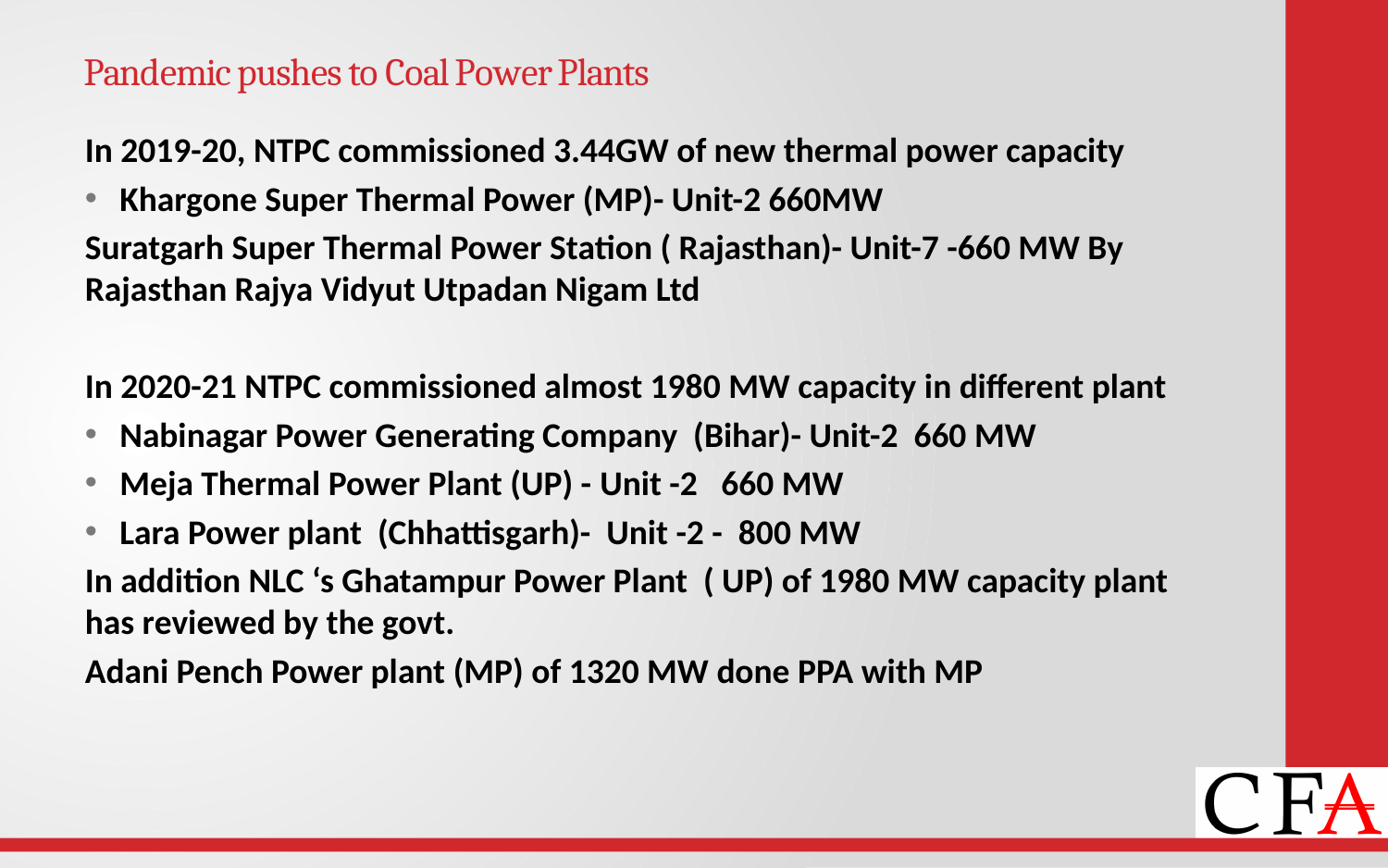

# Pandemic pushes to Coal Power Plants
In 2019-20, NTPC commissioned 3.44GW of new thermal power capacity
Khargone Super Thermal Power (MP)- Unit-2 660MW
Suratgarh Super Thermal Power Station ( Rajasthan)- Unit-7 -660 MW By Rajasthan Rajya Vidyut Utpadan Nigam Ltd

In 2020-21 NTPC commissioned almost 1980 MW capacity in different plant
Nabinagar Power Generating Company  (Bihar)- Unit-2  660 MW
Meja Thermal Power Plant (UP) - Unit -2   660 MW
Lara Power plant  (Chhattisgarh)-  Unit -2 -  800 MW
In addition NLC ‘s Ghatampur Power Plant  ( UP) of 1980 MW capacity plant has reviewed by the govt.
Adani Pench Power plant (MP) of 1320 MW done PPA with MP